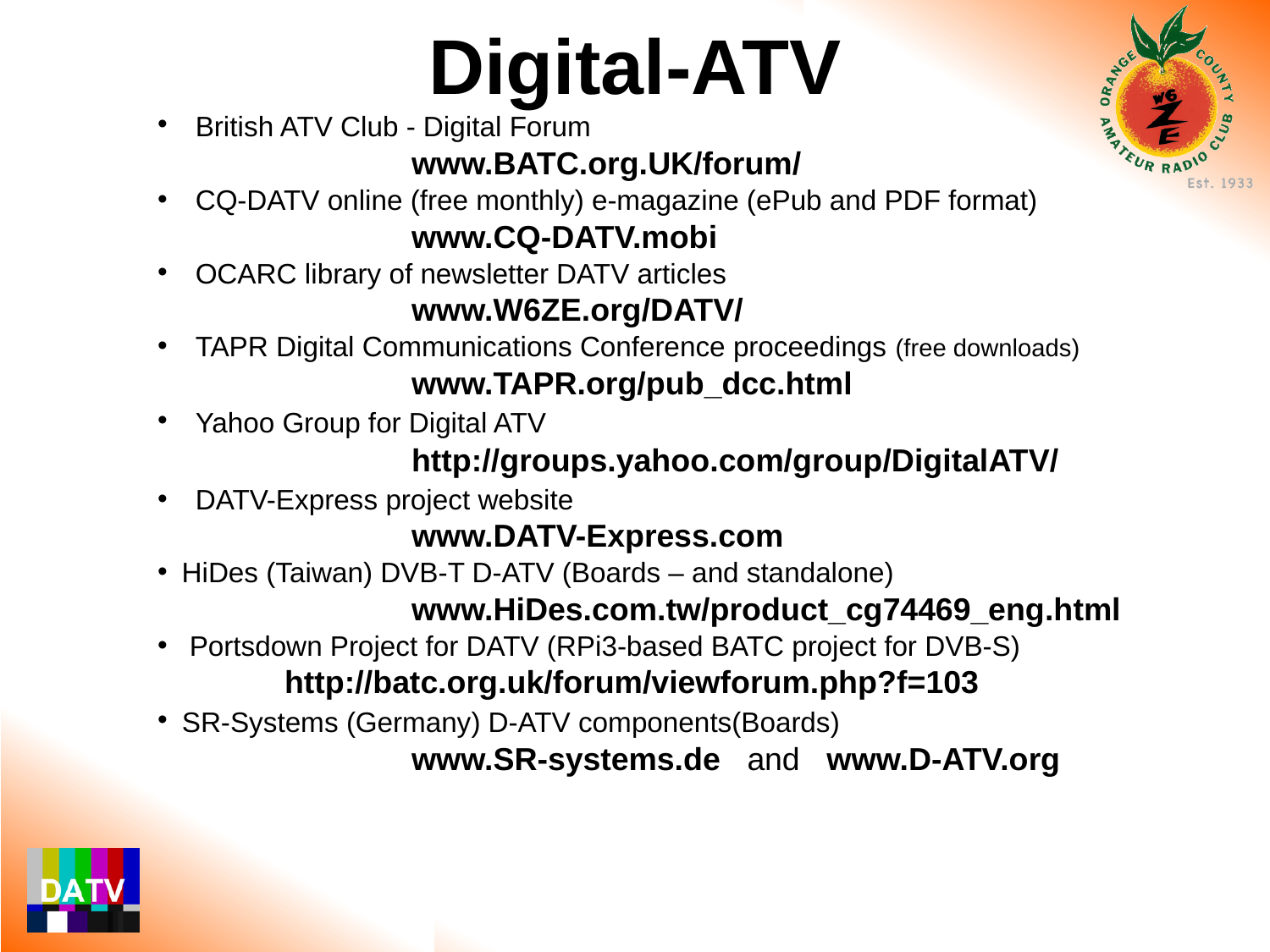

Digital-ATV
 British ATV Club - Digital Forum
		www.BATC.org.UK/forum/
 CQ-DATV online (free monthly) e-magazine (ePub and PDF format)
		www.CQ-DATV.mobi
 OCARC library of newsletter DATV articles
		www.W6ZE.org/DATV/
 TAPR Digital Communications Conference proceedings (free downloads)
		www.TAPR.org/pub_dcc.html
 Yahoo Group for Digital ATV
		http://groups.yahoo.com/group/DigitalATV/
 DATV-Express project website
		www.DATV-Express.com
 HiDes (Taiwan) DVB-T D-ATV (Boards – and standalone)
		www.HiDes.com.tw/product_cg74469_eng.html
  Portsdown Project for DATV (RPi3-based BATC project for DVB-S)
 	http://batc.org.uk/forum/viewforum.php?f=103
SR-Systems (Germany) D-ATV components(Boards)
		www.SR-systems.de   and   www.D-ATV.org